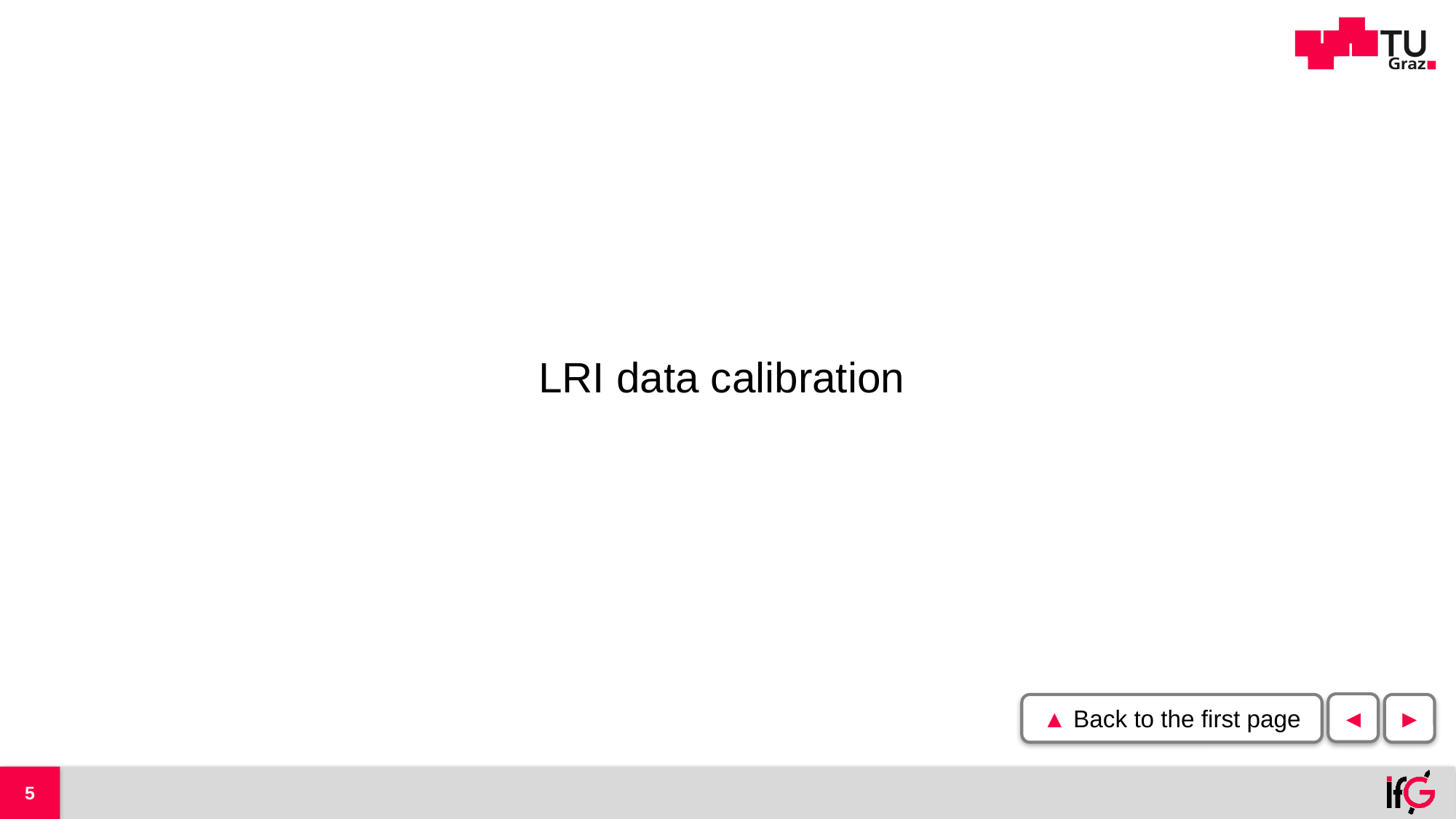

# LRI data calibration
◄
▲ Back to the first page
►
5